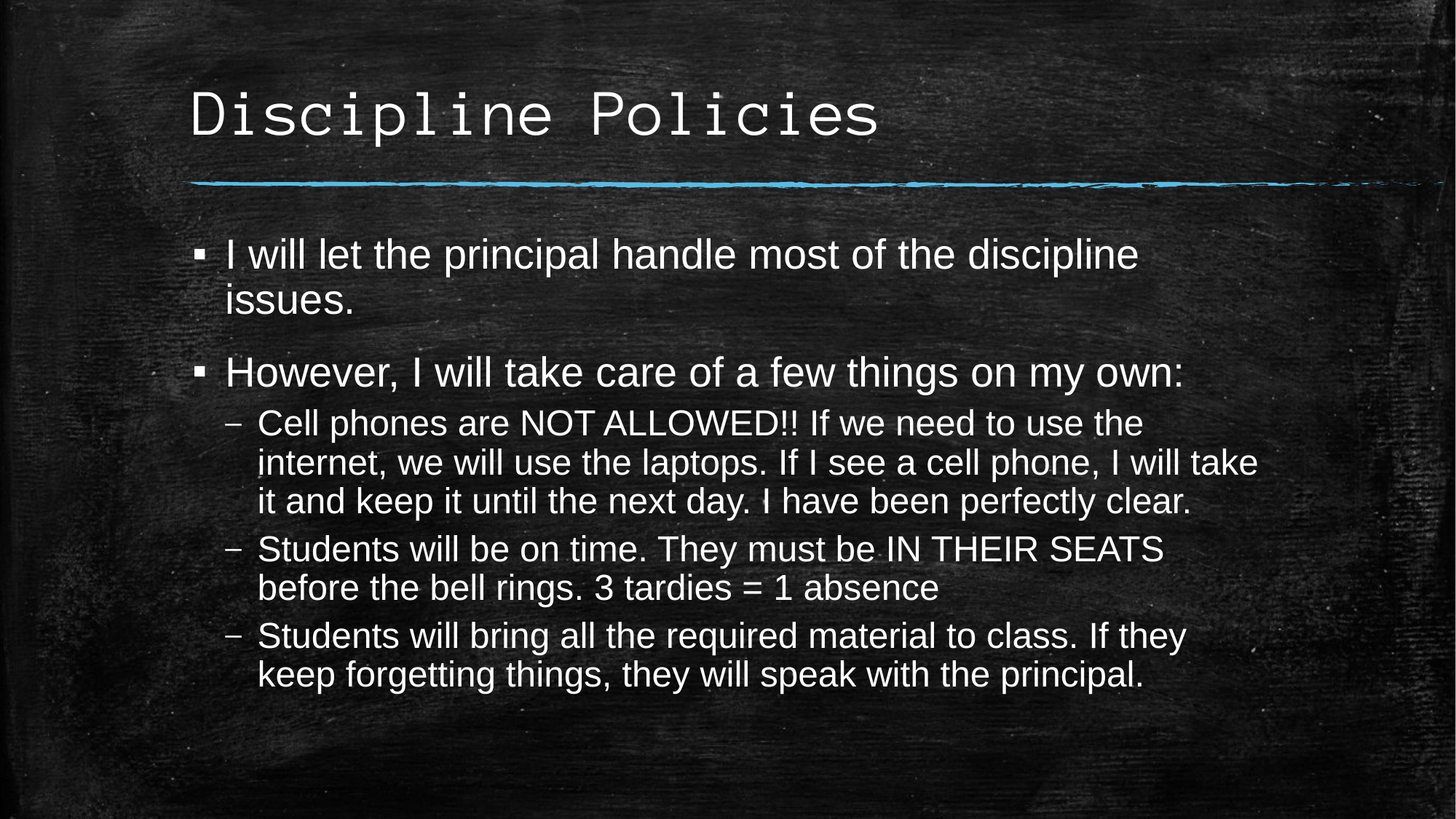

# Discipline Policies
I will let the principal handle most of the discipline issues.
However, I will take care of a few things on my own:
Cell phones are NOT ALLOWED!! If we need to use the internet, we will use the laptops. If I see a cell phone, I will take it and keep it until the next day. I have been perfectly clear.
Students will be on time. They must be IN THEIR SEATS before the bell rings. 3 tardies = 1 absence
Students will bring all the required material to class. If they keep forgetting things, they will speak with the principal.